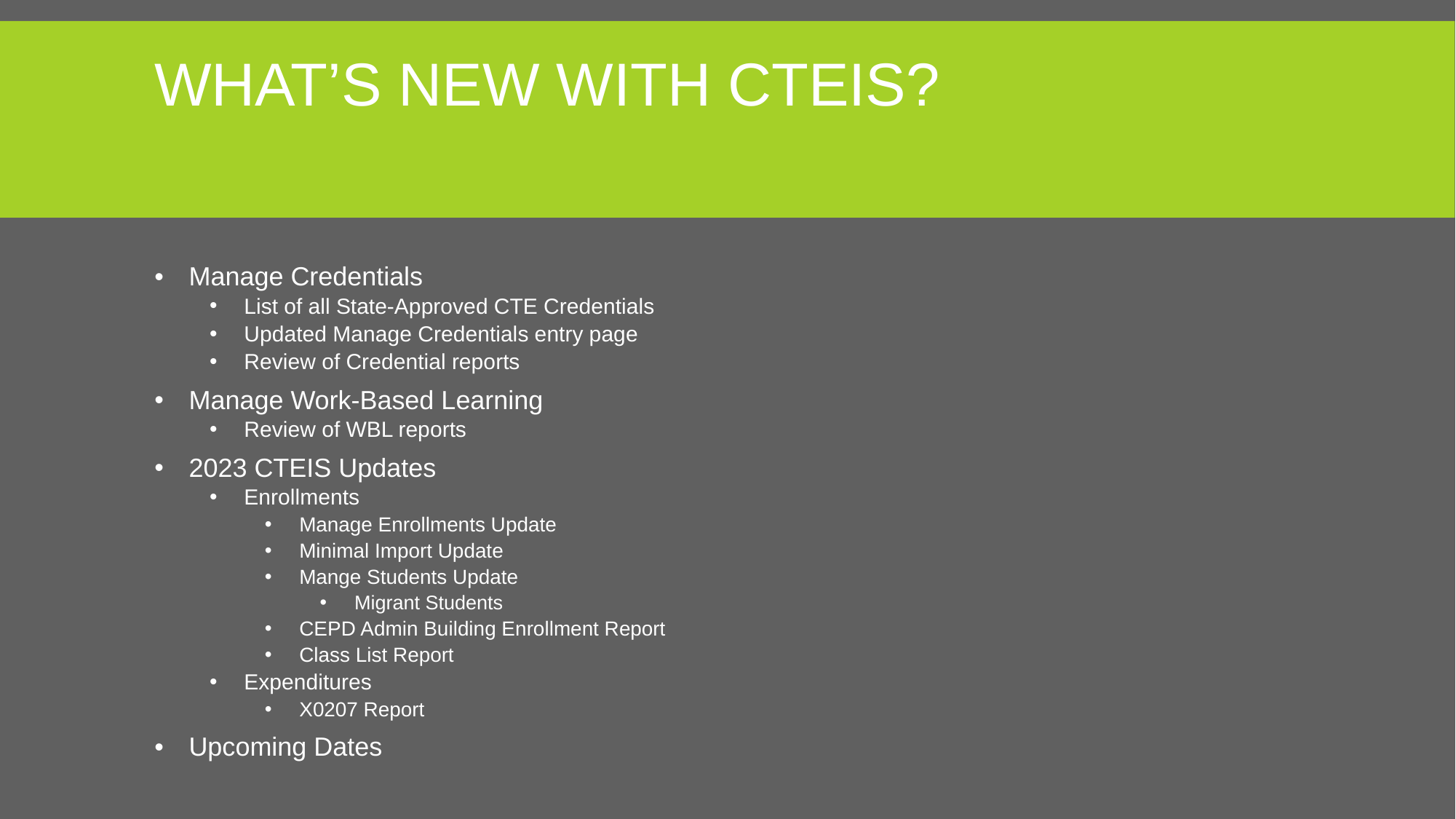

# What’s New with CTEIS?
Manage Credentials
List of all State-Approved CTE Credentials
Updated Manage Credentials entry page
Review of Credential reports
Manage Work-Based Learning
Review of WBL reports
2023 CTEIS Updates
Enrollments
Manage Enrollments Update
Minimal Import Update
Mange Students Update
Migrant Students
CEPD Admin Building Enrollment Report
Class List Report
Expenditures
X0207 Report
Upcoming Dates